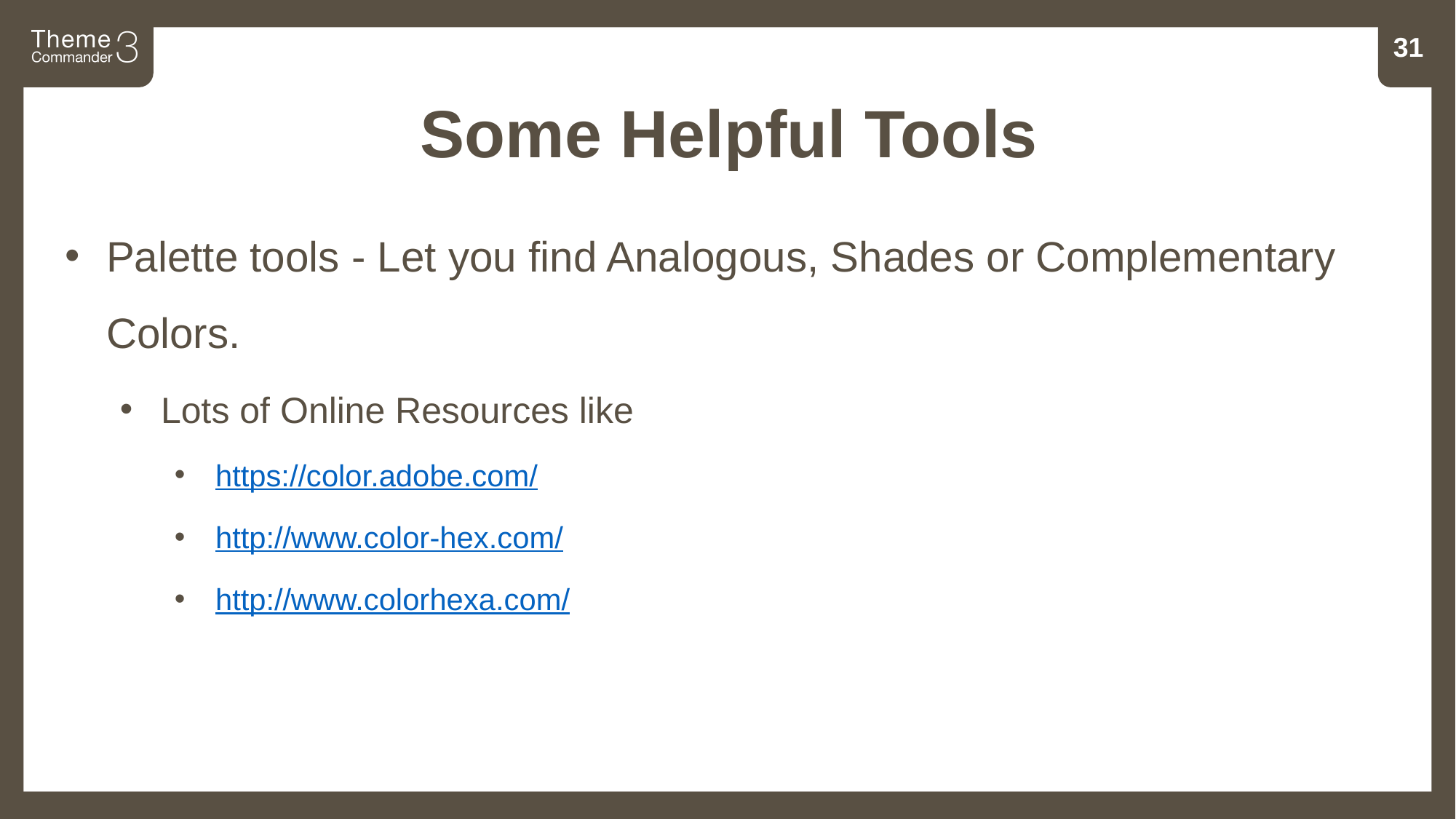

31
Some Helpful Tools
Palette tools - Let you find Analogous, Shades or Complementary Colors.
Lots of Online Resources like
https://color.adobe.com/
http://www.color-hex.com/
http://www.colorhexa.com/
91766F